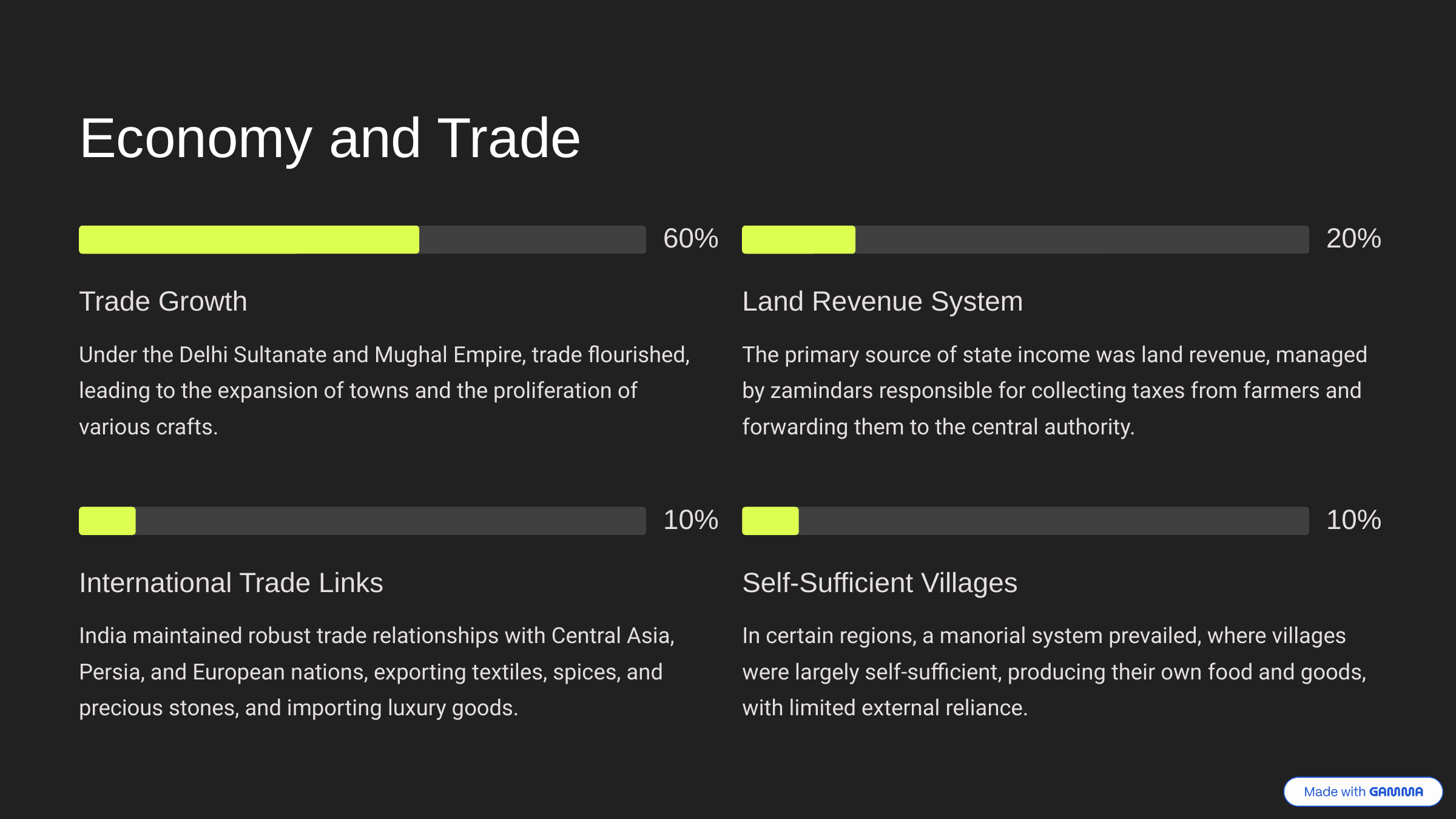

Economy and Trade

60%

20%
Trade Growth
Land Revenue System
Under the Delhi Sultanate and Mughal Empire, trade flourished, leading to the expansion of towns and the proliferation of various crafts.
The primary source of state income was land revenue, managed by zamindars responsible for collecting taxes from farmers and forwarding them to the central authority.

10%

10%
International Trade Links
Self-Sufficient Villages
India maintained robust trade relationships with Central Asia, Persia, and European nations, exporting textiles, spices, and precious stones, and importing luxury goods.
In certain regions, a manorial system prevailed, where villages were largely self-sufficient, producing their own food and goods, with limited external reliance.